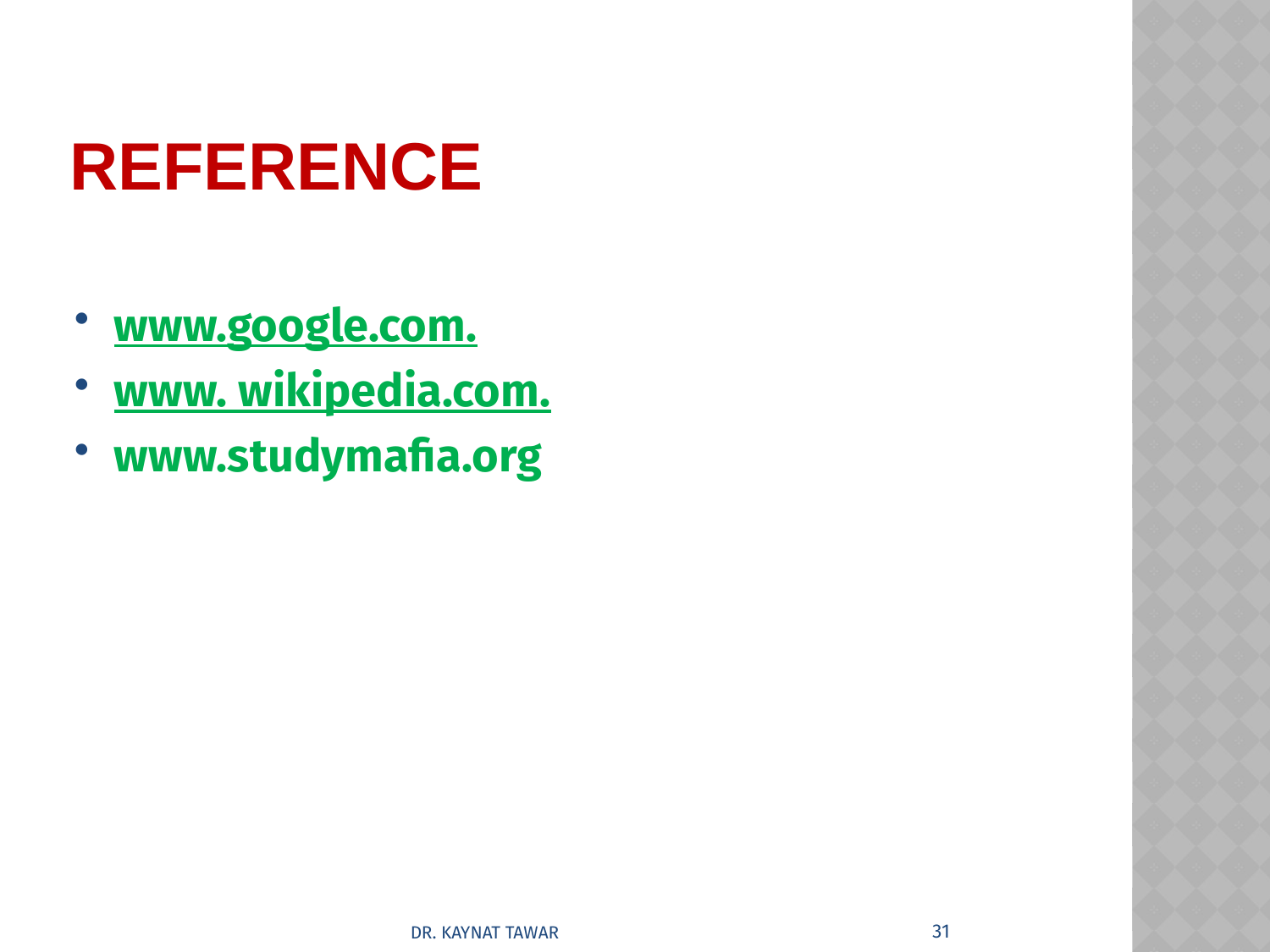

# REFERENCE

www.google.com.
www. wikipedia.com.
www.studymafia.org

31
DR. KAYNAT TAWAR